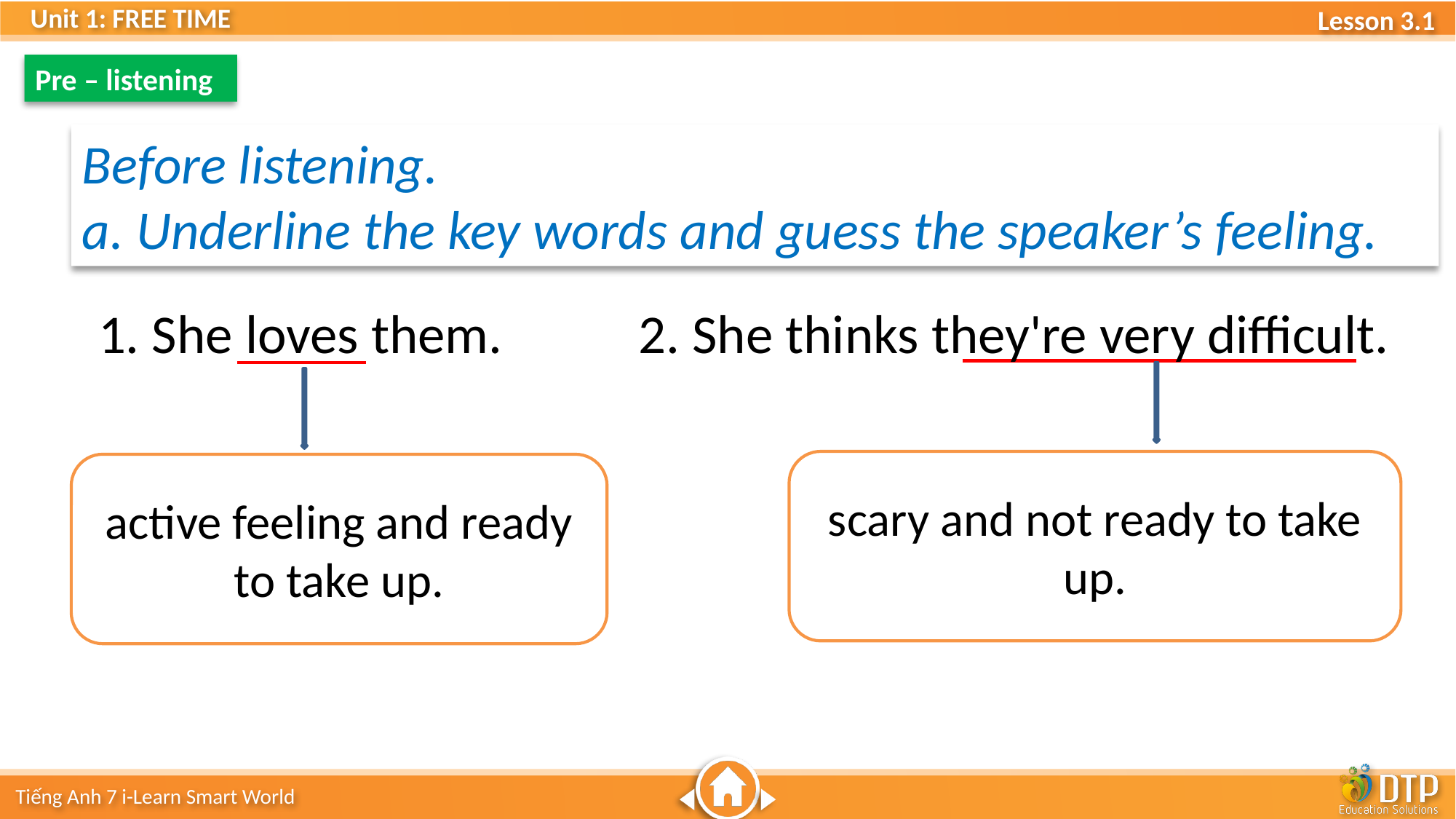

Pre – listening
Before listening.
a. Underline the key words and guess the speaker’s feeling.
1. She loves them.           2. She thinks they're very difficult.

scary and not ready to take up.
active feeling and ready to take up.